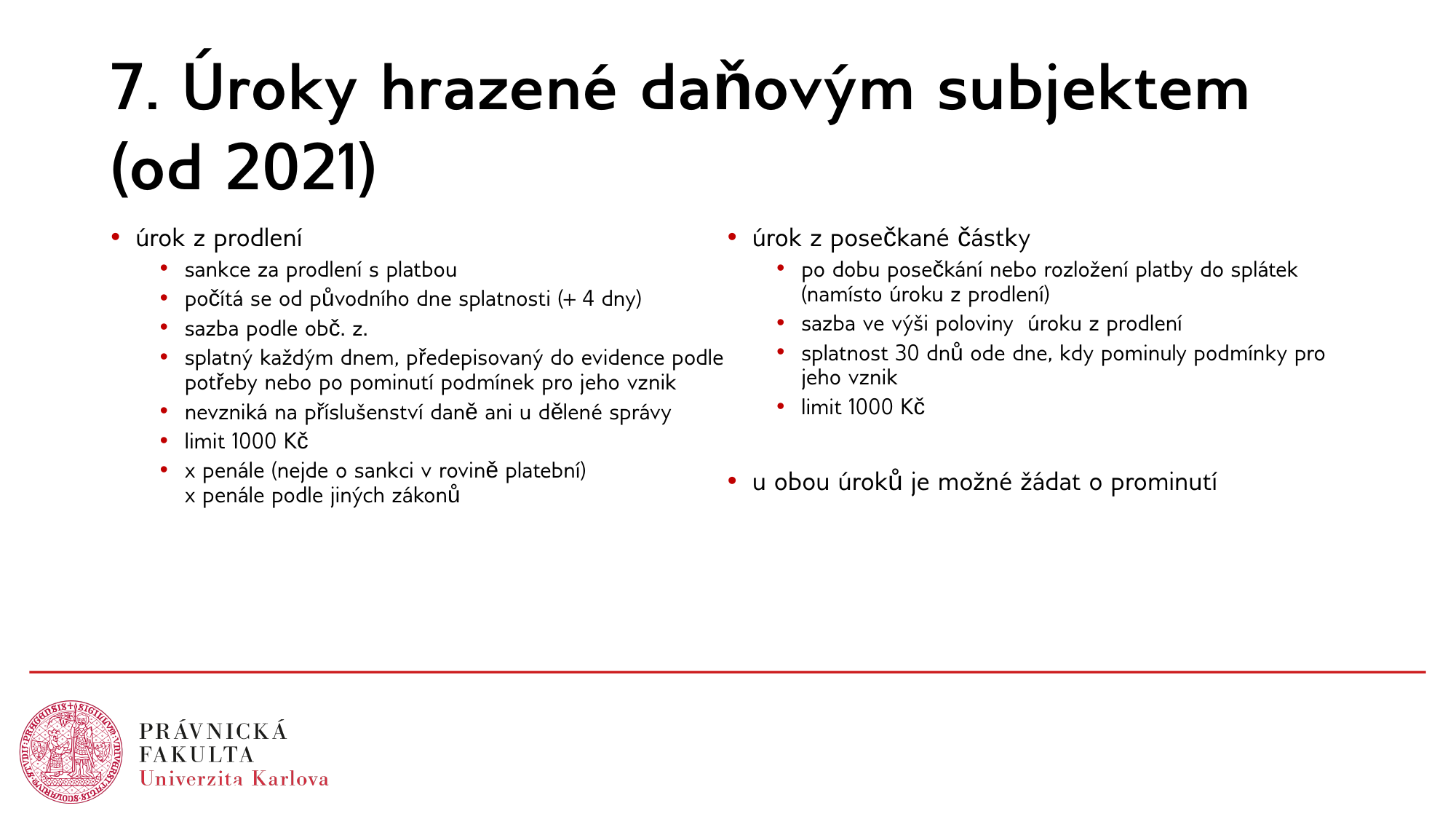

# 7. Úroky hrazené daňovým subjektem (od 2021)
úrok z prodlení
sankce za prodlení s platbou
počítá se od původního dne splatnosti (+ 4 dny)
sazba podle obč. z.
splatný každým dnem, předepisovaný do evidence podle potřeby nebo po pominutí podmínek pro jeho vznik
nevzniká na příslušenství daně ani u dělené správy
limit 1000 Kč
x penále (nejde o sankci v rovině platební)
x penále podle jiných zákonů

úrok z posečkané částky
po dobu posečkání nebo rozložení platby do splátek
(namísto úroku z prodlení)
sazba ve výši poloviny  úroku z prodlení
splatnost 30 dnů ode dne, kdy pominuly podmínky pro jeho vznik
limit 1000 Kč

u obou úroků je možné žádat o prominutí

15